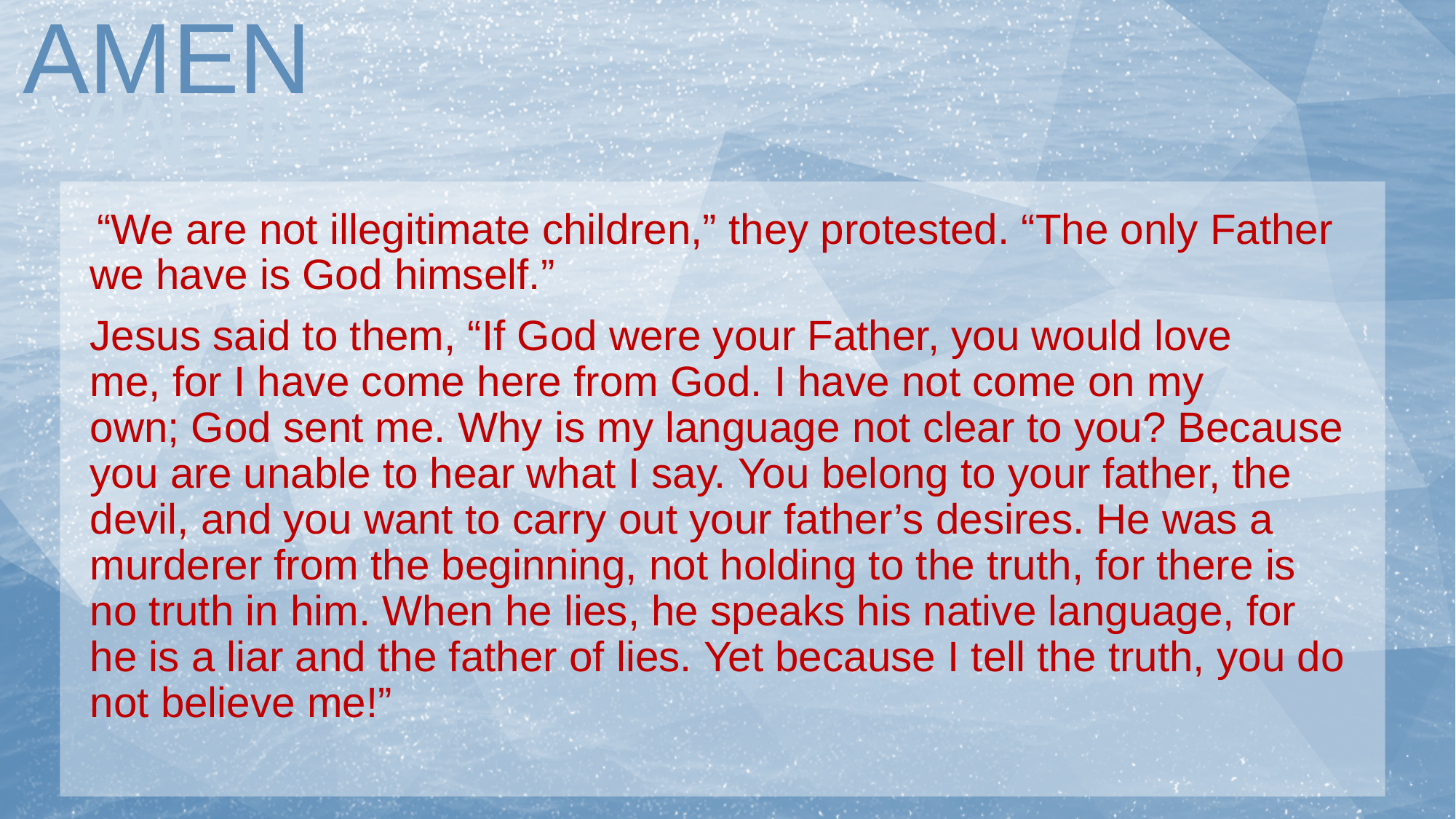

“We are not illegitimate children,” they protested. “The only Father we have is God himself.”
Jesus said to them, “If God were your Father, you would love me, for I have come here from God. I have not come on my own; God sent me. Why is my language not clear to you? Because you are unable to hear what I say. You belong to your father, the devil, and you want to carry out your father’s desires. He was a murderer from the beginning, not holding to the truth, for there is no truth in him. When he lies, he speaks his native language, for he is a liar and the father of lies. Yet because I tell the truth, you do not believe me!”